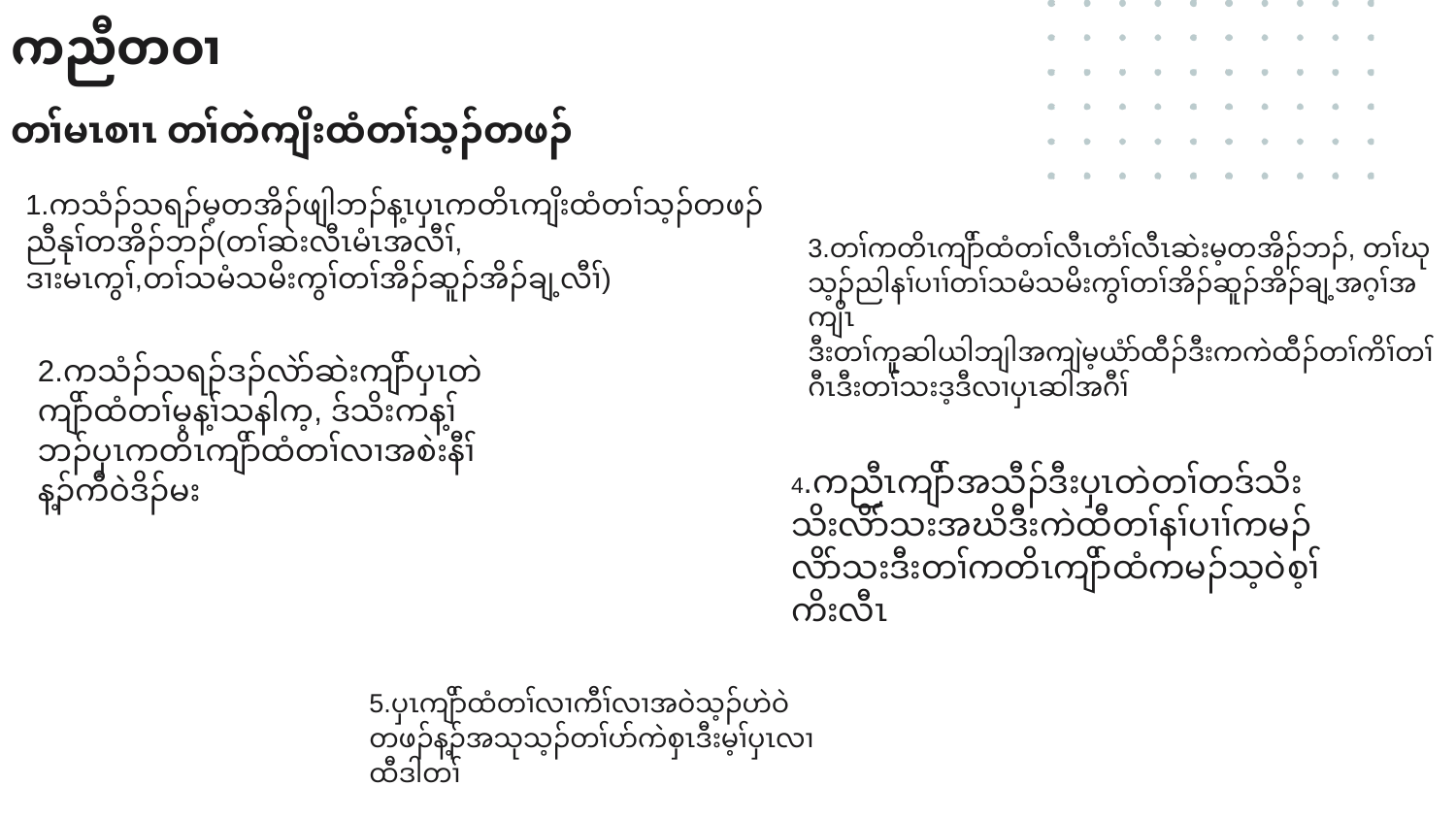

ကညီတဝၢ

တၢ်မၤစၢၤ တၢ်တဲကျိးထံတၢ်သ့ၣ်တဖၣ်

1.ကသံၣ်သရၣ်မ့တအိၣ်ဖျါဘၣ်န့ၤပှၤကတိၤကျိးထံတၢ်သ့ၣ်တဖၣ်
ညီနုၢ်တအိၣ်ဘၣ်(တၢ်ဆဲးလီၤမံၤအလီၢ်,
ဒၢးမၤကွၢ်,တၢ်သမံသမိးကွၢ်တၢ်အိၣ်ဆူၣ်အိၣ်ချ့လီၢ်)

3.တၢ်ကတိၤကျိာ်ထံတၢ်လီၤတံၢ်လီၤဆဲးမ့တအိၣ်ဘၣ်, တၢ်ဃုသ့ၣ်ညါနၢ်ပၢၢ်တၢ်သမံသမိးကွၢ်တၢ်အိၣ်ဆူၣ်အိၣ်ချ့အဂ့ၢ်အကျိၤ
ဒီးတၢ်ကူဆါယါဘျါအကျဲမ့ယံာ်ထီၣ်ဒီးကကဲထီၣ်တၢ်ကိၢ်တၢ်ဂီၤဒီးတၢ်သးဒ့ဒီလၢပှၤဆါအဂီၢ်

2.ကသံၣ်သရၣ်ဒၣ်လဲာ်ဆဲးကျိာ်ပှၤတဲကျိာ်ထံတၢ်မ့န့ၢ်သနါက့, ဒ်သိးကန့ၢ်ဘၣ်ပှၤကတိၤကျိာ်ထံတၢ်လၢအစဲးနီၢ်န့ၣ်ကီဝဲဒိၣ်မး

4.ကညီၤကျိာ်အသီၣ်ဒီးပှၤတဲတၢ်တဒ်သိးသိးလိာ်သးအဃိဒီးကဲထီတၢ်နၢ်ပၢၢ်ကမၣ်လိာ်သးဒီးတၢ်ကတိၤကျိာ်ထံကမၣ်သ့ဝဲစ့ၢ်ကိးလီၤ

5.ပှၤကျိာ်ထံတၢ်လၢကီၢ်လၢအဝဲသ့ၣ်ဟဲဝဲတဖၣ်န့ၣ်အသုသ့ၣ်တၢ်ပာ်ကဲစှၤဒီးမ့ၢ်ပှၤလၢထီဒါတၢ်